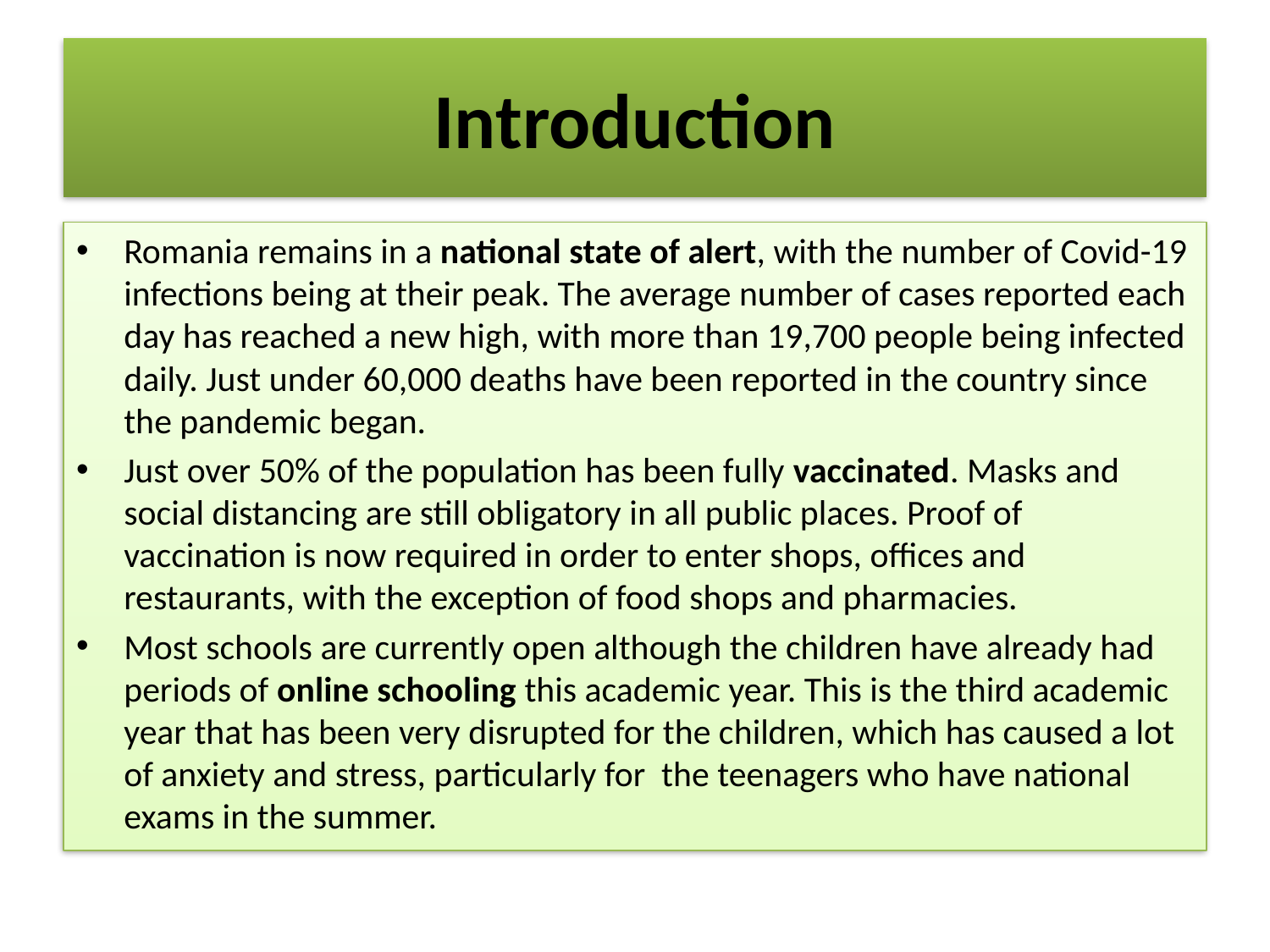

# Introduction
Romania remains in a national state of alert, with the number of Covid-19 infections being at their peak. The average number of cases reported each day has reached a new high, with more than 19,700 people being infected daily. Just under 60,000 deaths have been reported in the country since the pandemic began.
Just over 50% of the population has been fully vaccinated. Masks and social distancing are still obligatory in all public places. Proof of vaccination is now required in order to enter shops, offices and restaurants, with the exception of food shops and pharmacies.
Most schools are currently open although the children have already had periods of online schooling this academic year. This is the third academic year that has been very disrupted for the children, which has caused a lot of anxiety and stress, particularly for  the teenagers who have national exams in the summer.